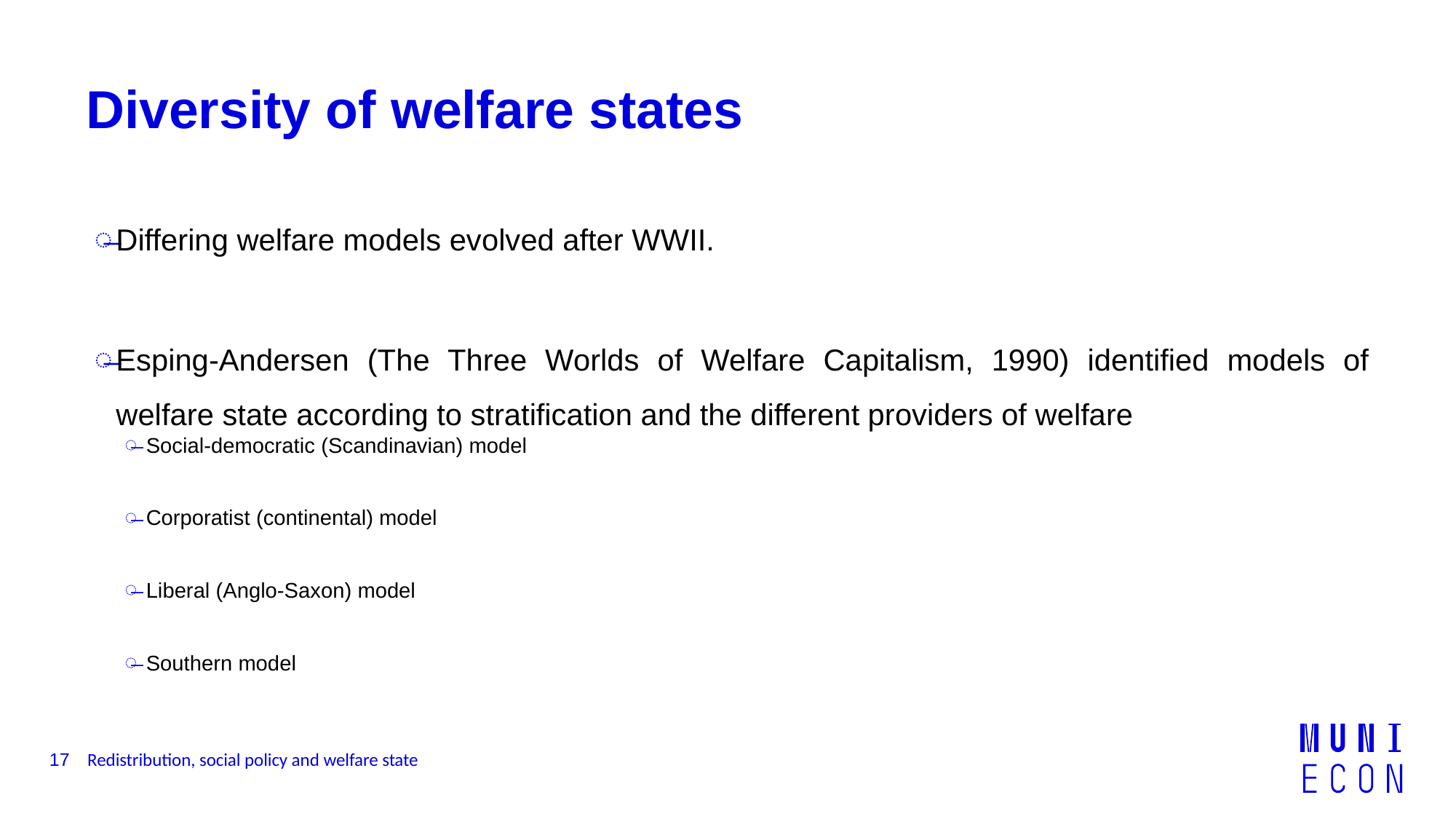

# Diversity of welfare states
Differing welfare models evolved after WWII.

Esping-Andersen (The Three Worlds of Welfare Capitalism, 1990) identified models of welfare state according to stratification and the different providers of welfare
Social-democratic (Scandinavian) model

Corporatist (continental) model

Liberal (Anglo-Saxon) model

Southern model

17
Redistribution, social policy and welfare state